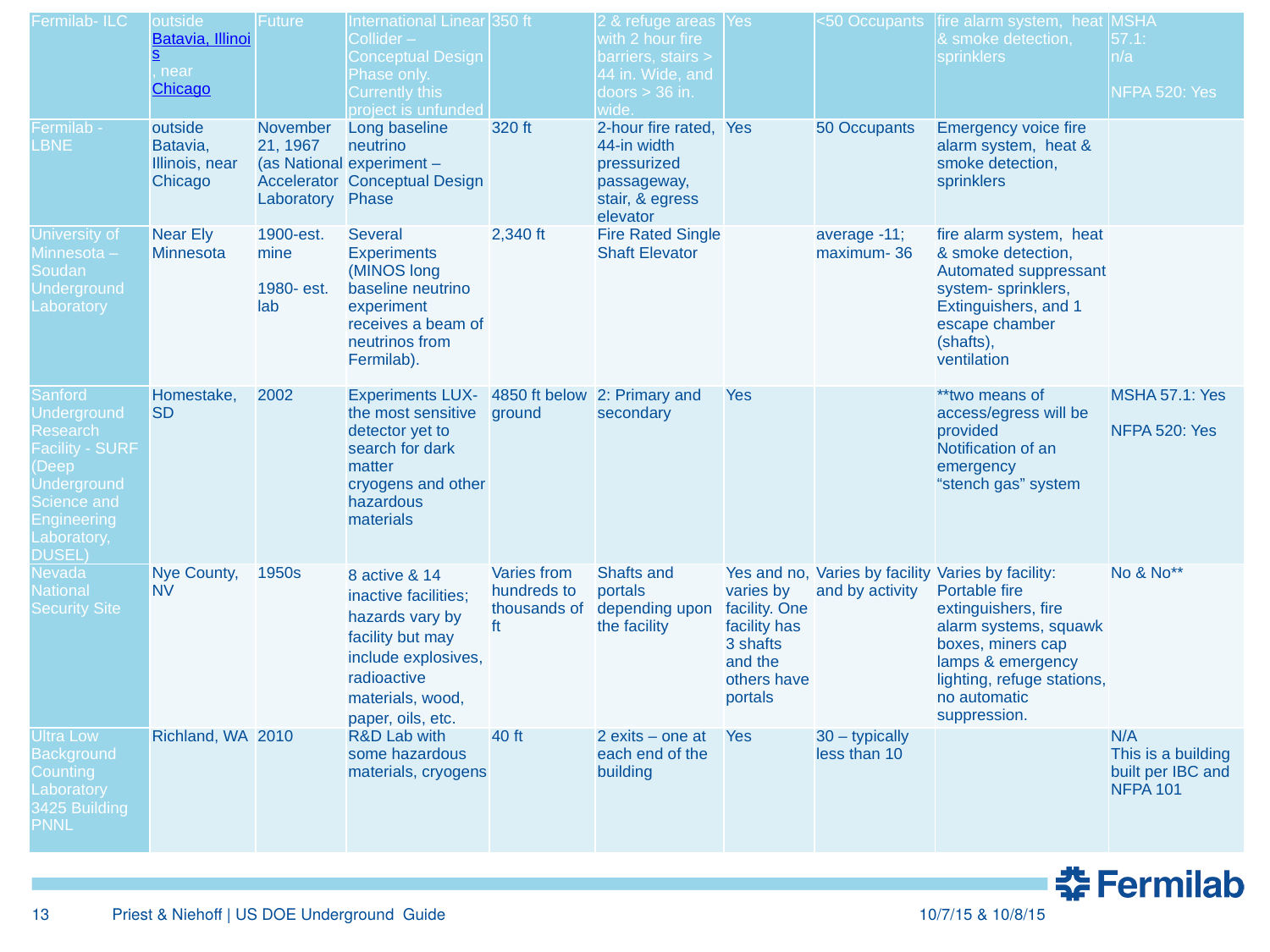

| Fermilab- ILC | outside Batavia, Illinois, near Chicago | Future | International Linear Collider – Conceptual Design Phase only. Currently this project is unfunded | 350 ft | 2 & refuge areas with 2 hour fire barriers, stairs > 44 in. Wide, and doors > 36 in. wide. | Yes | <50 Occupants | fire alarm system, heat & smoke detection, sprinklers | MSHA 57.1: n/a   NFPA 520: Yes |
| --- | --- | --- | --- | --- | --- | --- | --- | --- | --- |
| Fermilab - LBNE | outside Batavia, Illinois, near Chicago | November 21, 1967 (as National Accelerator Laboratory | Long baseline neutrino experiment – Conceptual Design Phase | 320 ft | 2-hour fire rated, 44-in width pressurized passageway, stair, & egress elevator | Yes | 50 Occupants | Emergency voice fire alarm system, heat & smoke detection, sprinklers |  |
| University of Minnesota – Soudan Underground Laboratory | Near Ely Minnesota | 1900-est. mine   1980- est. lab | Several Experiments (MINOS long baseline neutrino experiment receives a beam of neutrinos from Fermilab). | 2,340 ft | Fire Rated Single Shaft Elevator |  | average -11; maximum- 36 | fire alarm system, heat & smoke detection, Automated suppressant system- sprinklers, Extinguishers, and 1 escape chamber (shafts), ventilation |  |
| Sanford Underground Research Facility - SURF (Deep Underground Science and Engineering Laboratory, DUSEL) | Homestake, SD | 2002 | Experiments LUX- the most sensitive detector yet to search for dark matter cryogens and other hazardous materials | 4850 ft below ground | 2: Primary and secondary | Yes |  | \*\*two means of access/egress will be provided Notification of an emergency “stench gas” system | MSHA 57.1: Yes   NFPA 520: Yes |
| Nevada National Security Site | Nye County, NV | 1950s | 8 active & 14 inactive facilities; hazards vary by facility but may include explosives, radioactive materials, wood, paper, oils, etc. | Varies from hundreds to thousands of ft | Shafts and portals depending upon the facility | Yes and no, varies by facility. One facility has 3 shafts and the others have portals | Varies by facility and by activity | Varies by facility: Portable fire extinguishers, fire alarm systems, squawk boxes, miners cap lamps & emergency lighting, refuge stations, no automatic suppression. | No & No\*\* |
| Ultra Low Background Counting Laboratory 3425 Building PNNL | Richland, WA | 2010 | R&D Lab with some hazardous materials, cryogens | 40 ft | 2 exits – one at each end of the building | Yes | 30 – typically less than 10 |  | N/A This is a building built per IBC and NFPA 101 |
13
Priest & Niehoff | US DOE Underground  Guide
10/7/15 & 10/8/15